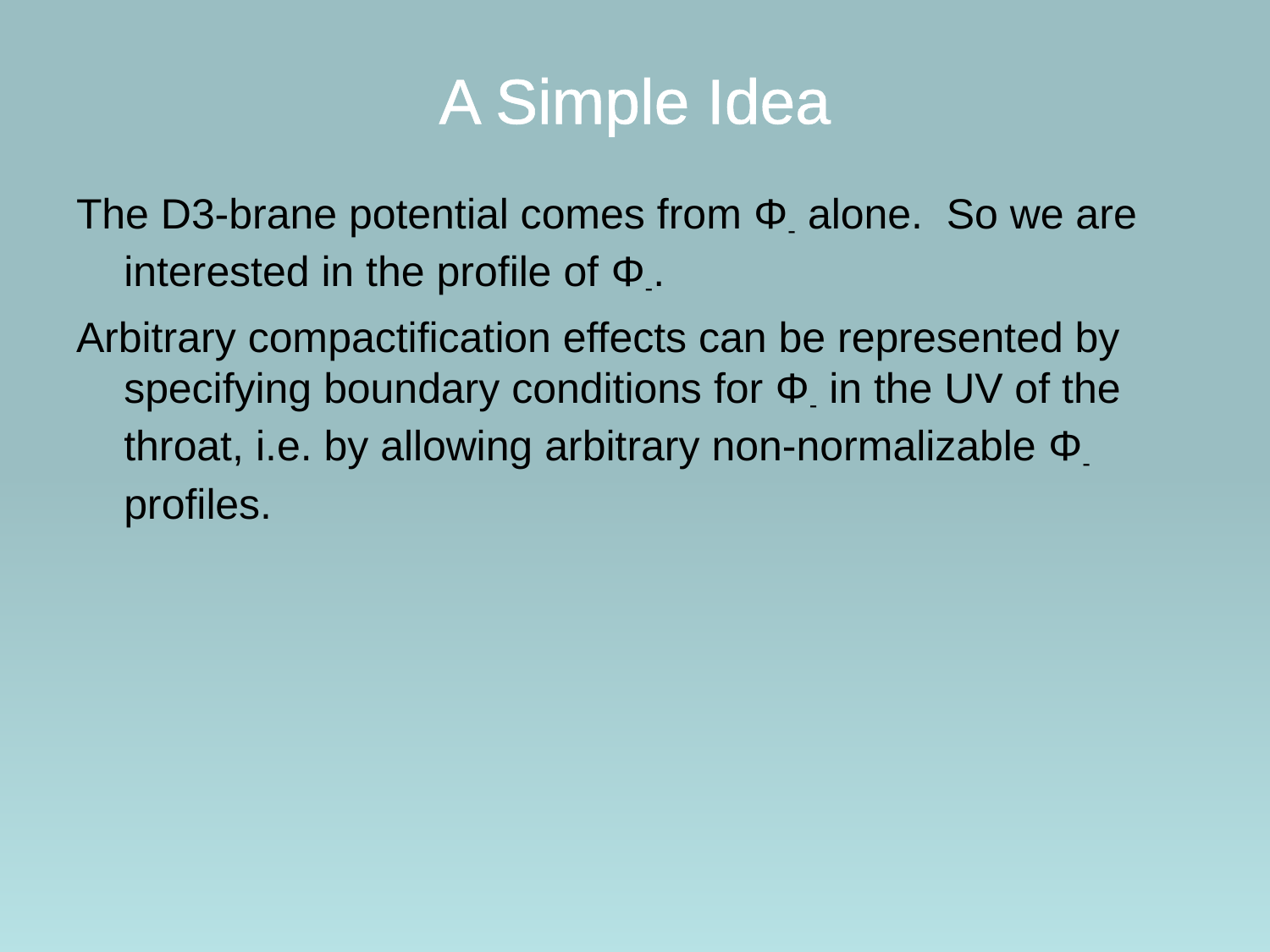

# A Simple Idea
The D3-brane potential comes from Φ- alone.  So we are interested in the profile of Φ-.
Arbitrary compactification effects can be represented by specifying boundary conditions for Φ- in the UV of the throat, i.e. by allowing arbitrary non-normalizable Φ- profiles.